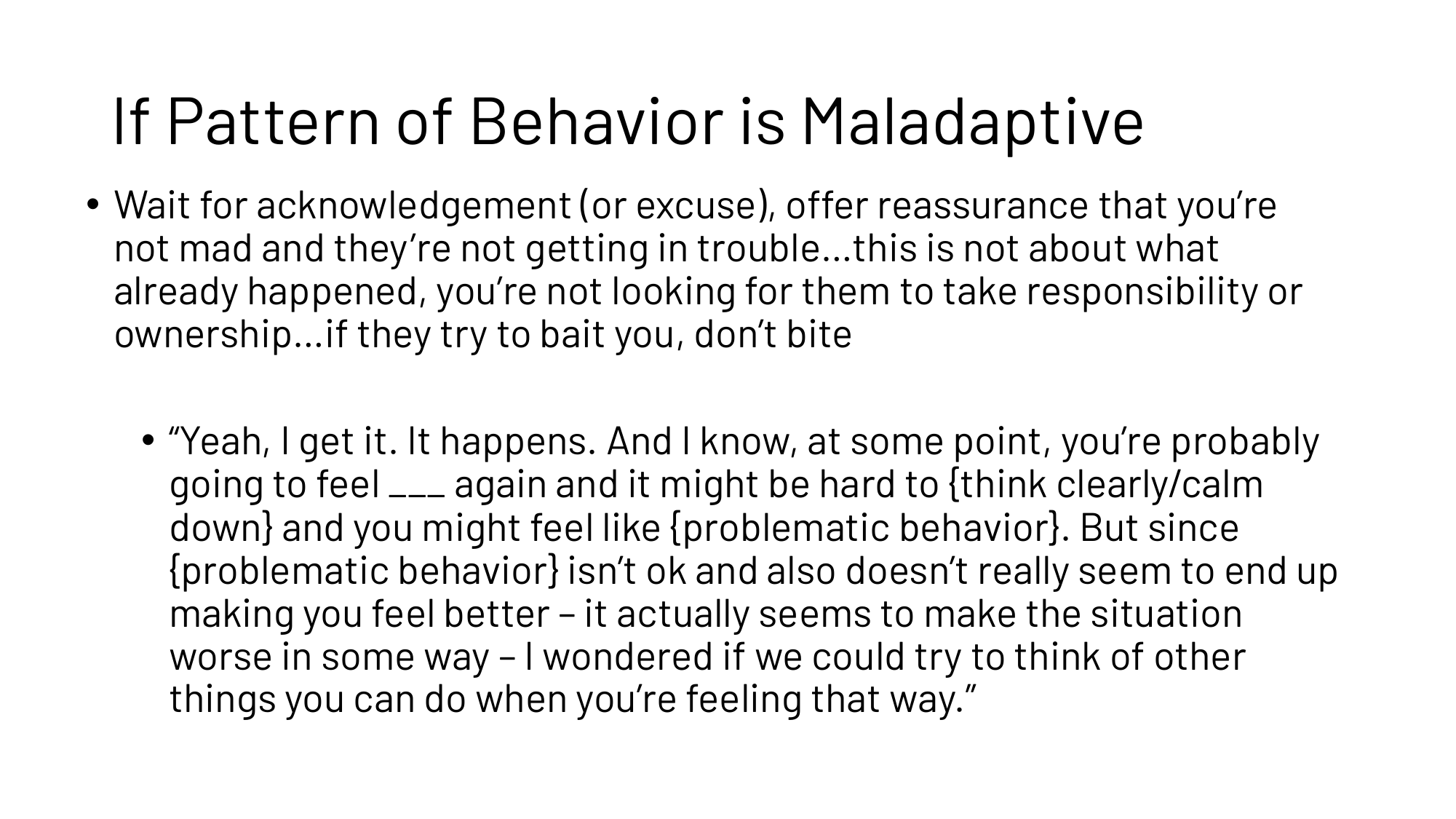

# If Pattern of Behavior is Maladaptive
Wait for acknowledgement (or excuse), offer reassurance that you’re not mad and they’re not getting in trouble…this is not about what already happened, you’re not looking for them to take responsibility or ownership…if they try to bait you, don’t bite

“Yeah, I get it. It happens. And I know, at some point, you’re probably going to feel ___ again and it might be hard to {think clearly/calm down} and you might feel like {problematic behavior}. But since {problematic behavior} isn’t ok and also doesn’t really seem to end up making you feel better – it actually seems to make the situation worse in some way – I wondered if we could try to think of other things you can do when you’re feeling that way.”